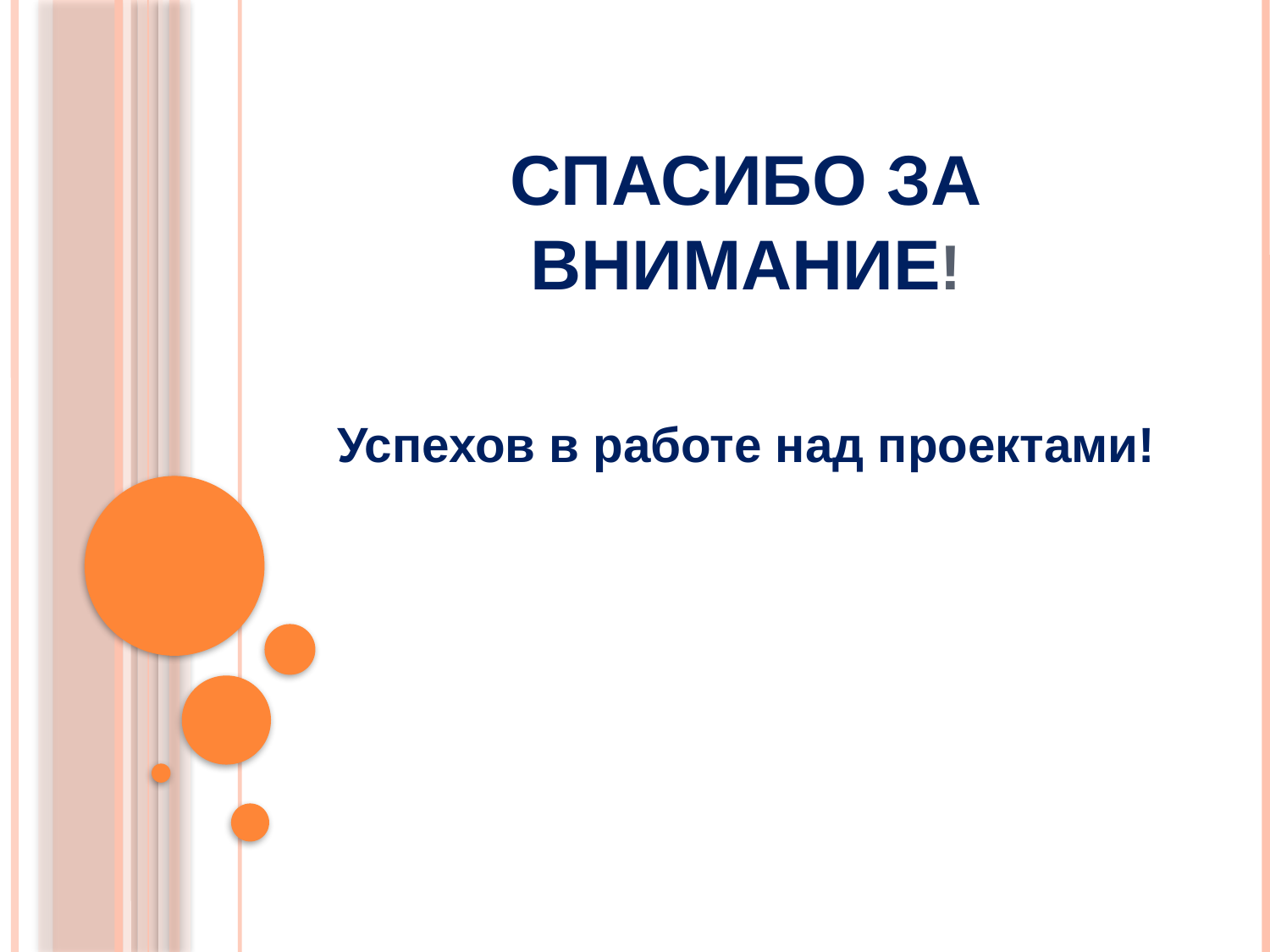

# Спасибо за внимание!
Успехов в работе над проектами!